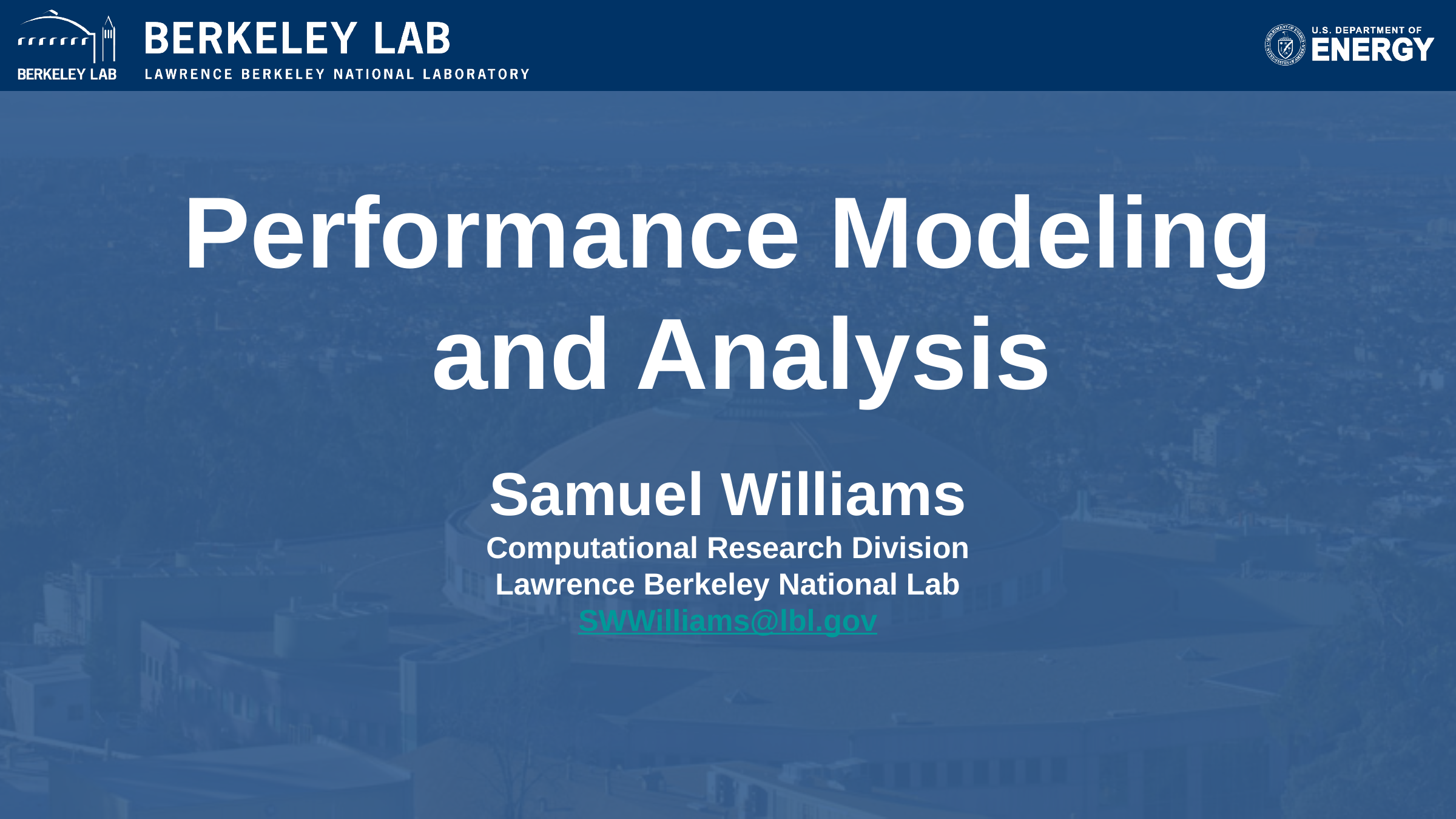

# Performance Modeling and Analysis
Samuel Williams
Computational Research Division
Lawrence Berkeley National Lab
SWWilliams@lbl.gov